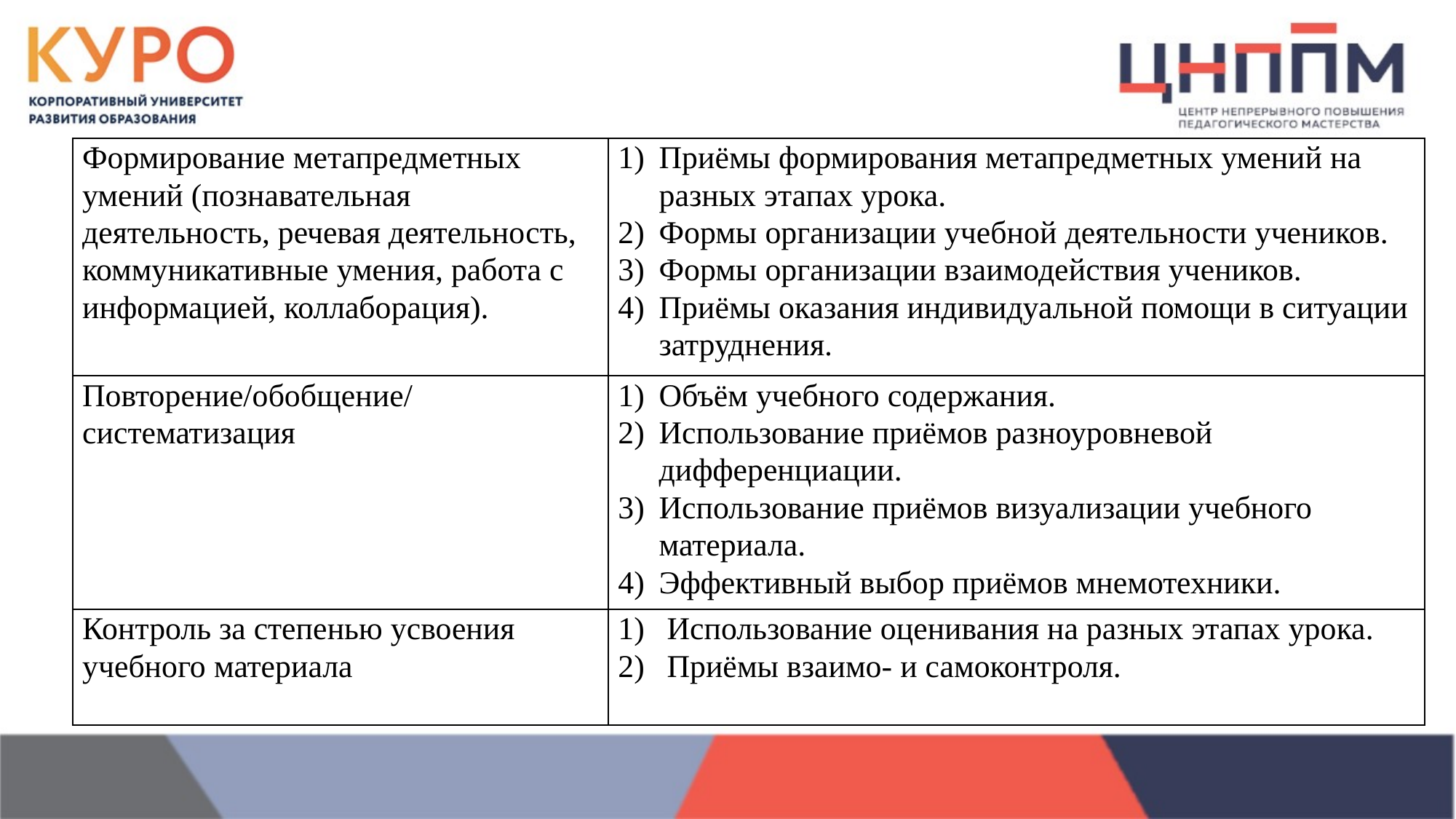

| Формирование метапредметных умений (познавательная деятельность, речевая деятельность, коммуникативные умения, работа с информацией, коллаборация). | Приёмы формирования метапредметных умений на разных этапах урока. Формы организации учебной деятельности учеников. Формы организации взаимодействия учеников. Приёмы оказания индивидуальной помощи в ситуации затруднения. |
| --- | --- |
| Повторение/обобщение/систематизация | Объём учебного содержания. Использование приёмов разноуровневой дифференциации. Использование приёмов визуализации учебного материала. Эффективный выбор приёмов мнемотехники. |
| Контроль за степенью усвоения учебного материала | Использование оценивания на разных этапах урока. Приёмы взаимо- и самоконтроля. |